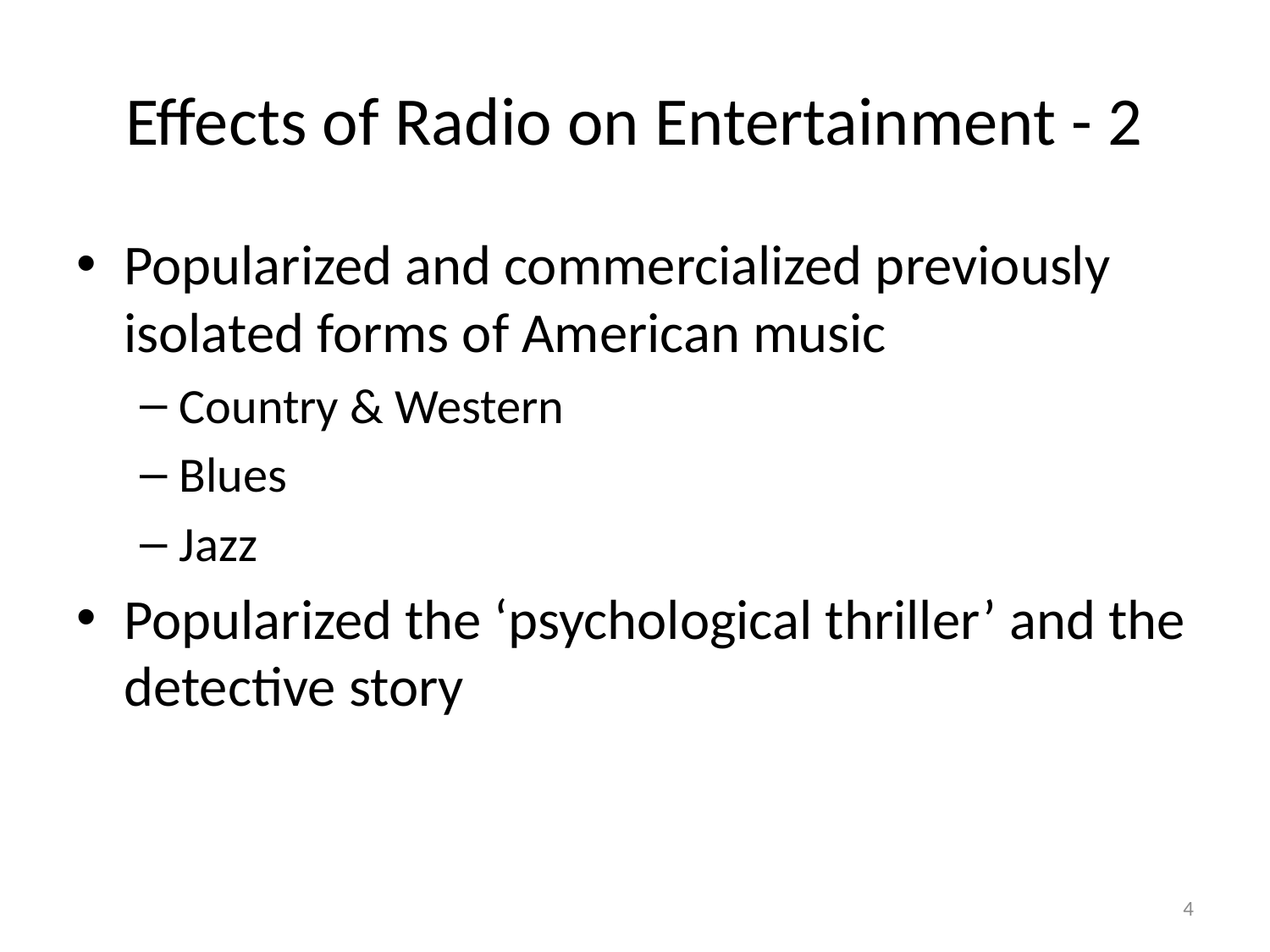

# Effects of Radio on Entertainment - 2
Popularized and commercialized previously isolated forms of American music
Country & Western
Blues
Jazz
Popularized the ‘psychological thriller’ and the detective story
4